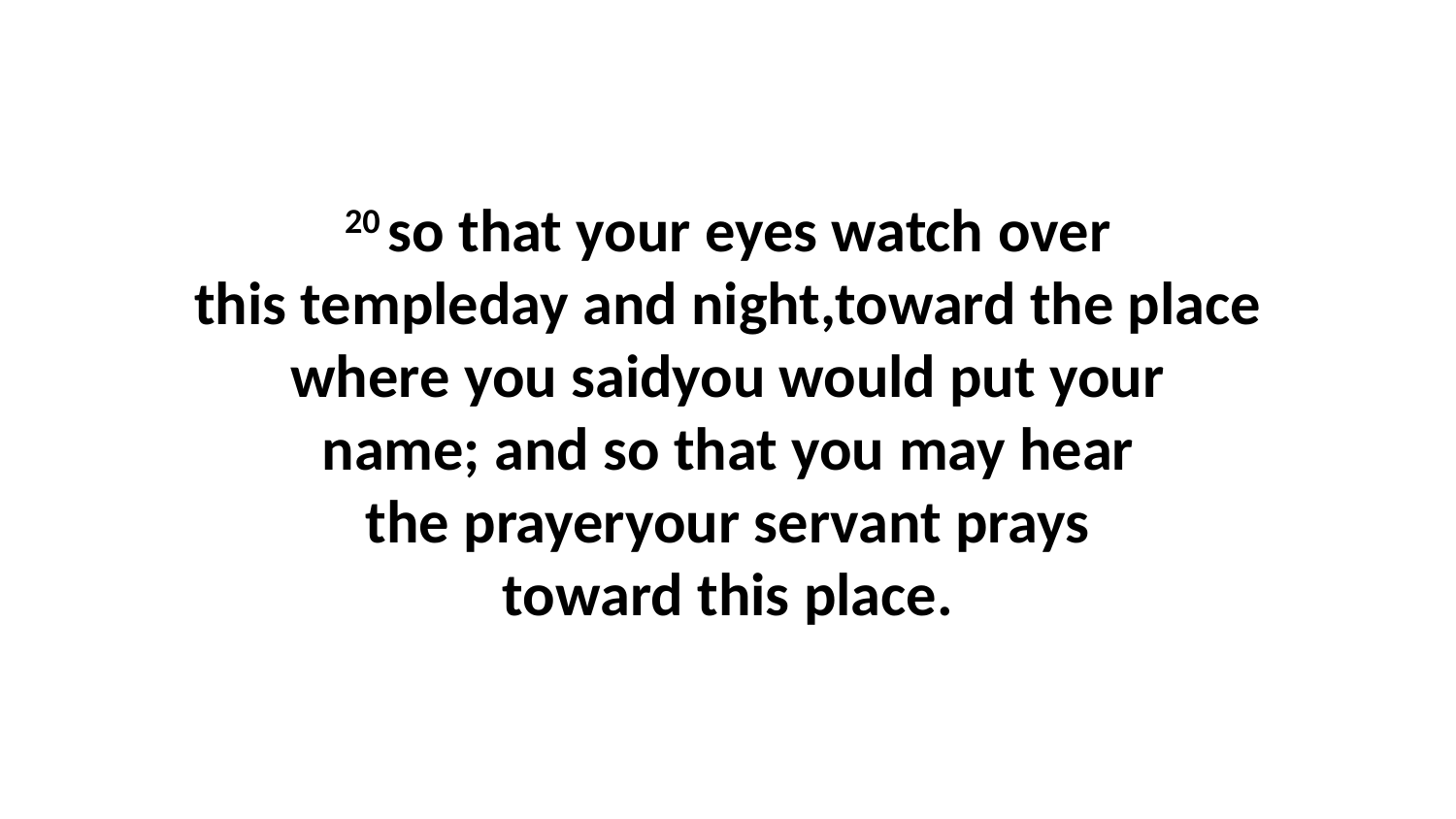

20 so that your eyes watch over this templeday and night,toward the place where you saidyou would put your name; and so that you may hear the prayeryour servant prays toward this place.